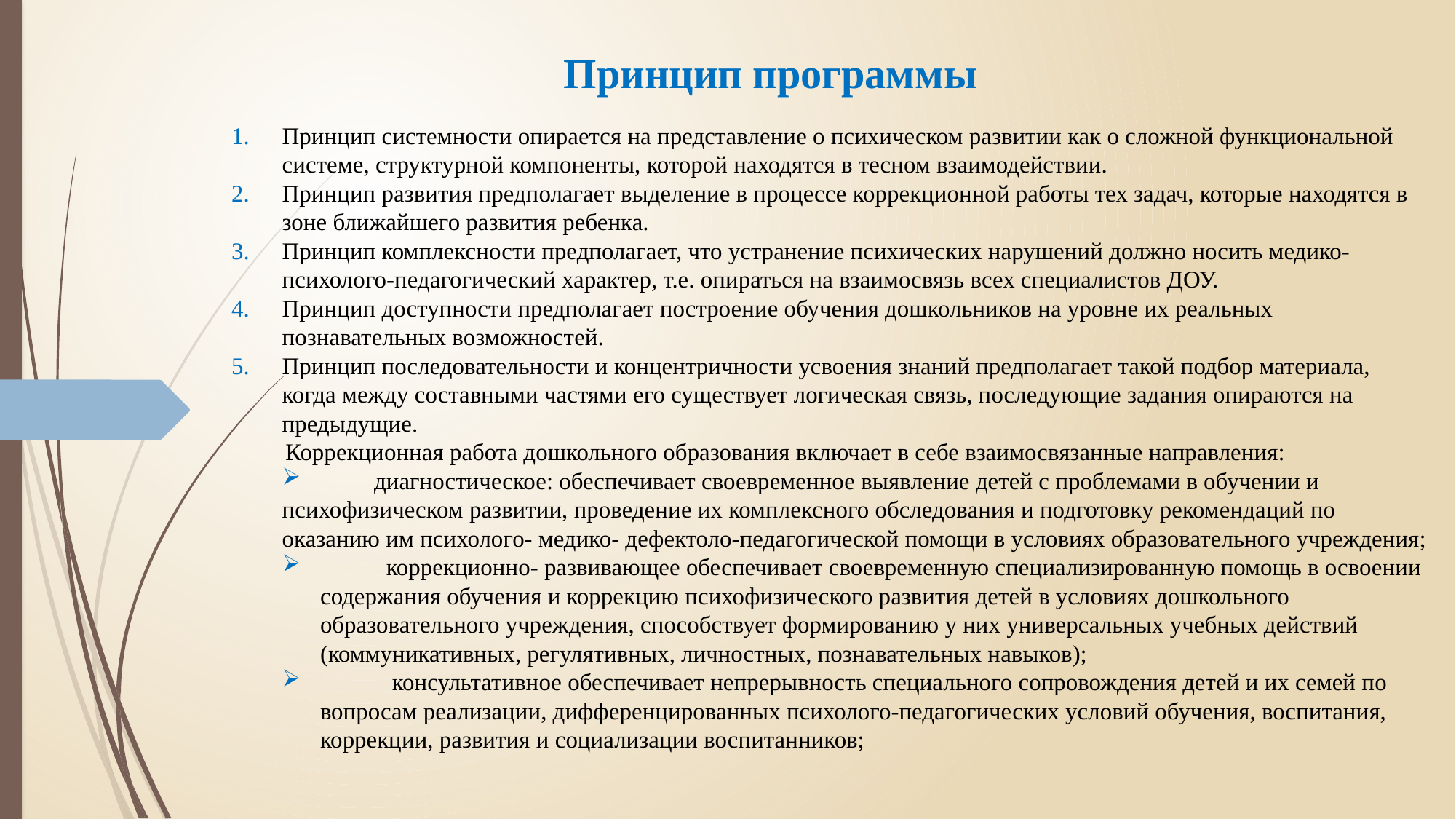

# Принцип программы
Принцип системности опирается на представление о психическом развитии как о сложной функциональной системе, структурной компоненты, которой находятся в тесном взаимодействии.
Принцип развития предполагает выделение в процессе коррекционной работы тех задач, которые находятся в зоне ближайшего развития ребенка.
Принцип комплексности предполагает, что устранение психических нарушений должно носить медико-психолого-педагогический характер, т.е. опираться на взаимосвязь всех специалистов ДОУ.
Принцип доступности предполагает построение обучения дошкольников на уровне их реальных познавательных возможностей.
Принцип последовательности и концентричности усвоения знаний предполагает такой подбор материала, когда между составными частями его существует логическая связь, последующие задания опираются на предыдущие.
         Коррекционная работа дошкольного образования включает в себе взаимосвязанные направления:
         диагностическое: обеспечивает своевременное выявление детей с проблемами в обучении и
психофизическом развитии, проведение их комплексного обследования и подготовку рекомендаций по оказанию им психолого- медико- дефектоло-педагогической помощи в условиях образовательного учреждения;
           коррекционно- развивающее обеспечивает своевременную специализированную помощь в освоении содержания обучения и коррекцию психофизического развития детей в условиях дошкольного образовательного учреждения, способствует формированию у них универсальных учебных действий (коммуникативных, регулятивных, личностных, познавательных навыков);
            консультативное обеспечивает непрерывность специального сопровождения детей и их семей по вопросам реализации, дифференцированных психолого-педагогических условий обучения, воспитания, коррекции, развития и социализации воспитанников;